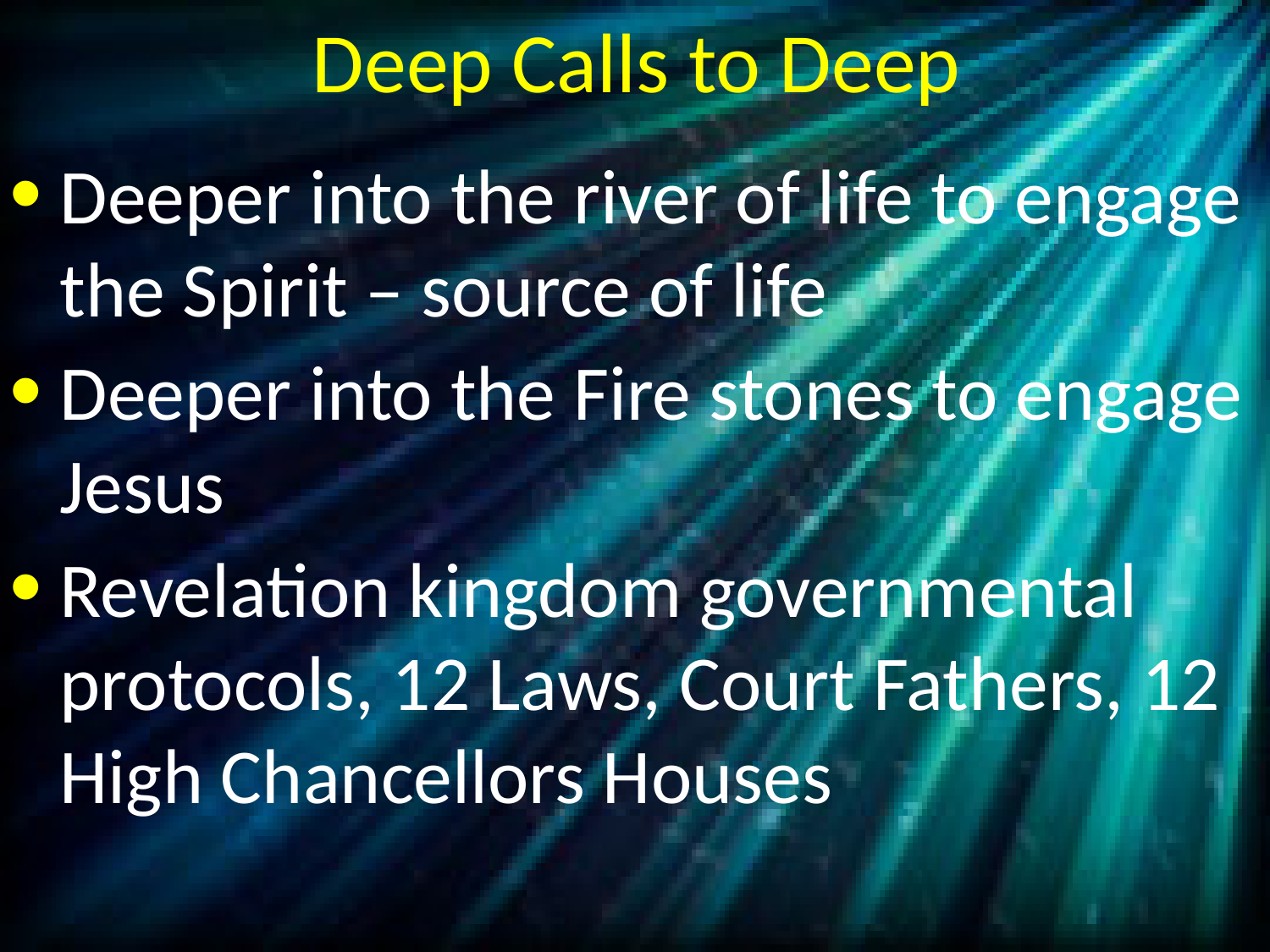

# Deep Calls to Deep
Deeper into the river of life to engage the Spirit – source of life
Deeper into the Fire stones to engage Jesus
Revelation kingdom governmental protocols, 12 Laws, Court Fathers, 12 High Chancellors Houses